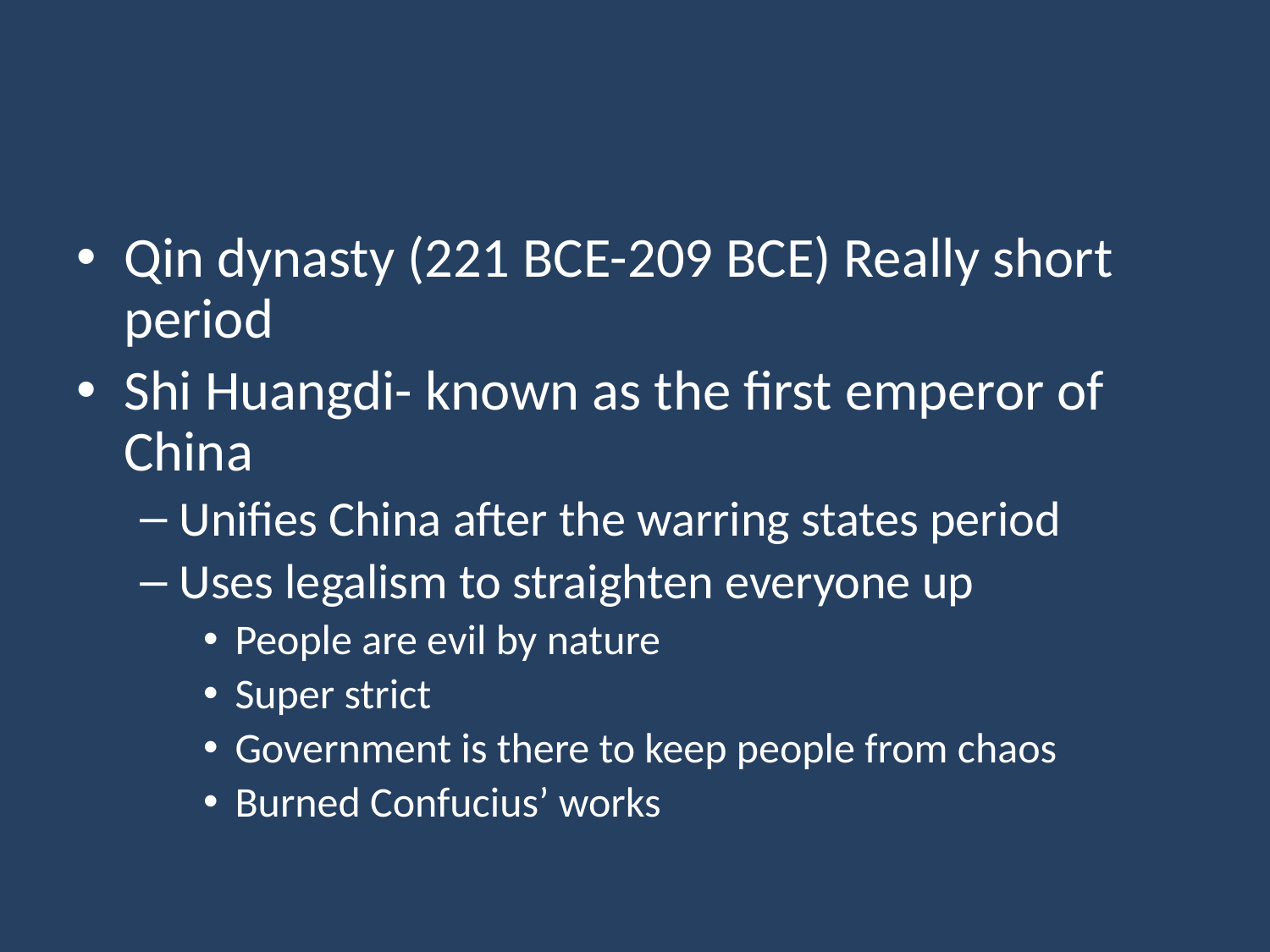

#
Qin dynasty (221 BCE-209 BCE) Really short period
Shi Huangdi- known as the first emperor of China
Unifies China after the warring states period
Uses legalism to straighten everyone up
People are evil by nature
Super strict
Government is there to keep people from chaos
Burned Confucius’ works